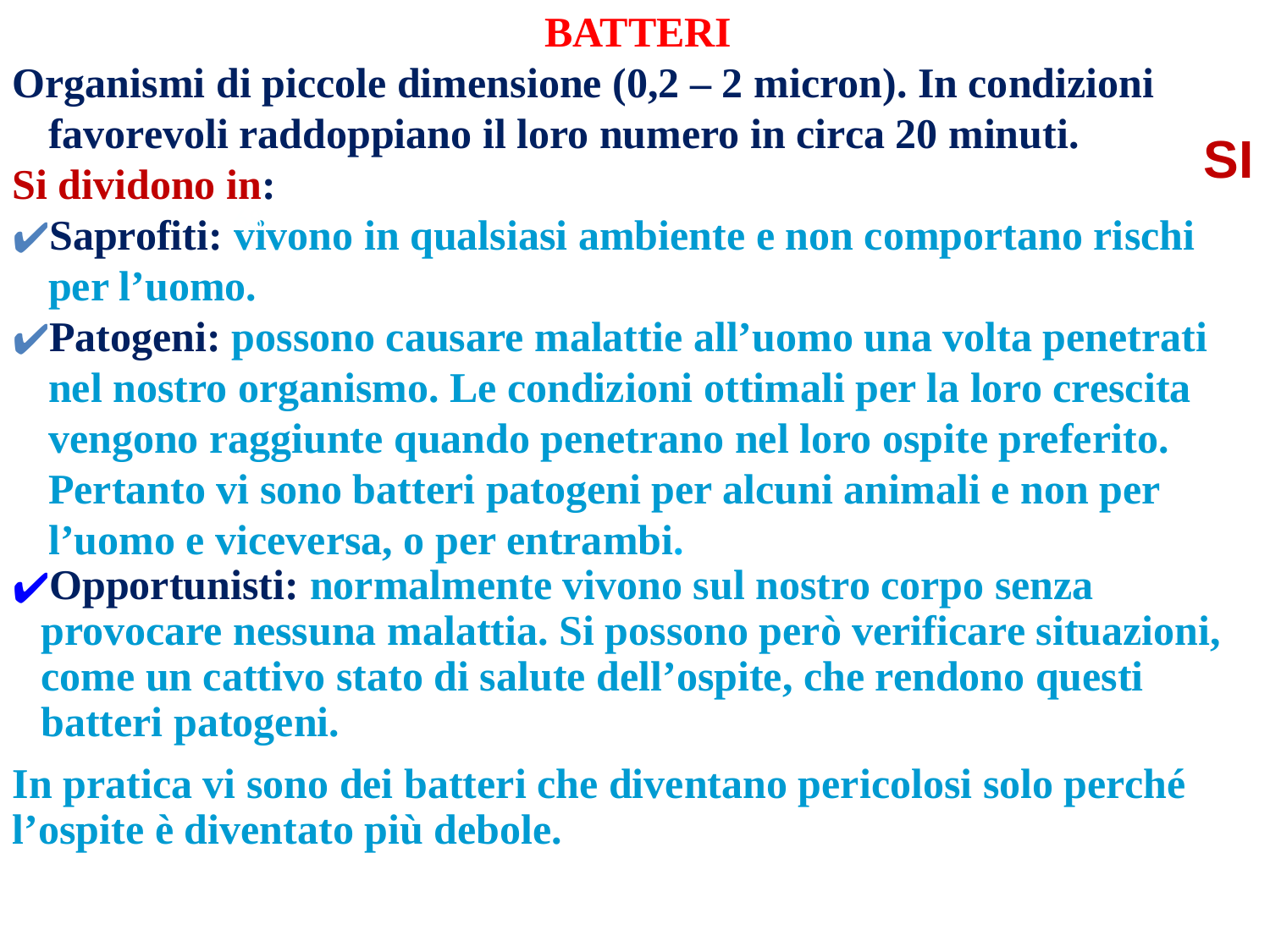

BATTERI
Organismi di piccole dimensione (0,2 – 2 micron). In condizioni favorevoli raddoppiano il loro numero in circa 20 minuti.
Si dividono in:
Saprofiti: vivono in qualsiasi ambiente e non comportano rischi per l’uomo.
Patogeni: possono causare malattie all’uomo una volta penetrati nel nostro organismo. Le condizioni ottimali per la loro crescita vengono raggiunte quando penetrano nel loro ospite preferito. Pertanto vi sono batteri patogeni per alcuni animali e non per l’uomo e viceversa, o per entrambi.
Opportunisti: normalmente vivono sul nostro corpo senza provocare nessuna malattia. Si possono però verificare situazioni, come un cattivo stato di salute dell’ospite, che rendono questi batteri patogeni.
In pratica vi sono dei batteri che diventano pericolosi solo perché l’ospite è diventato più debole.

SI
68